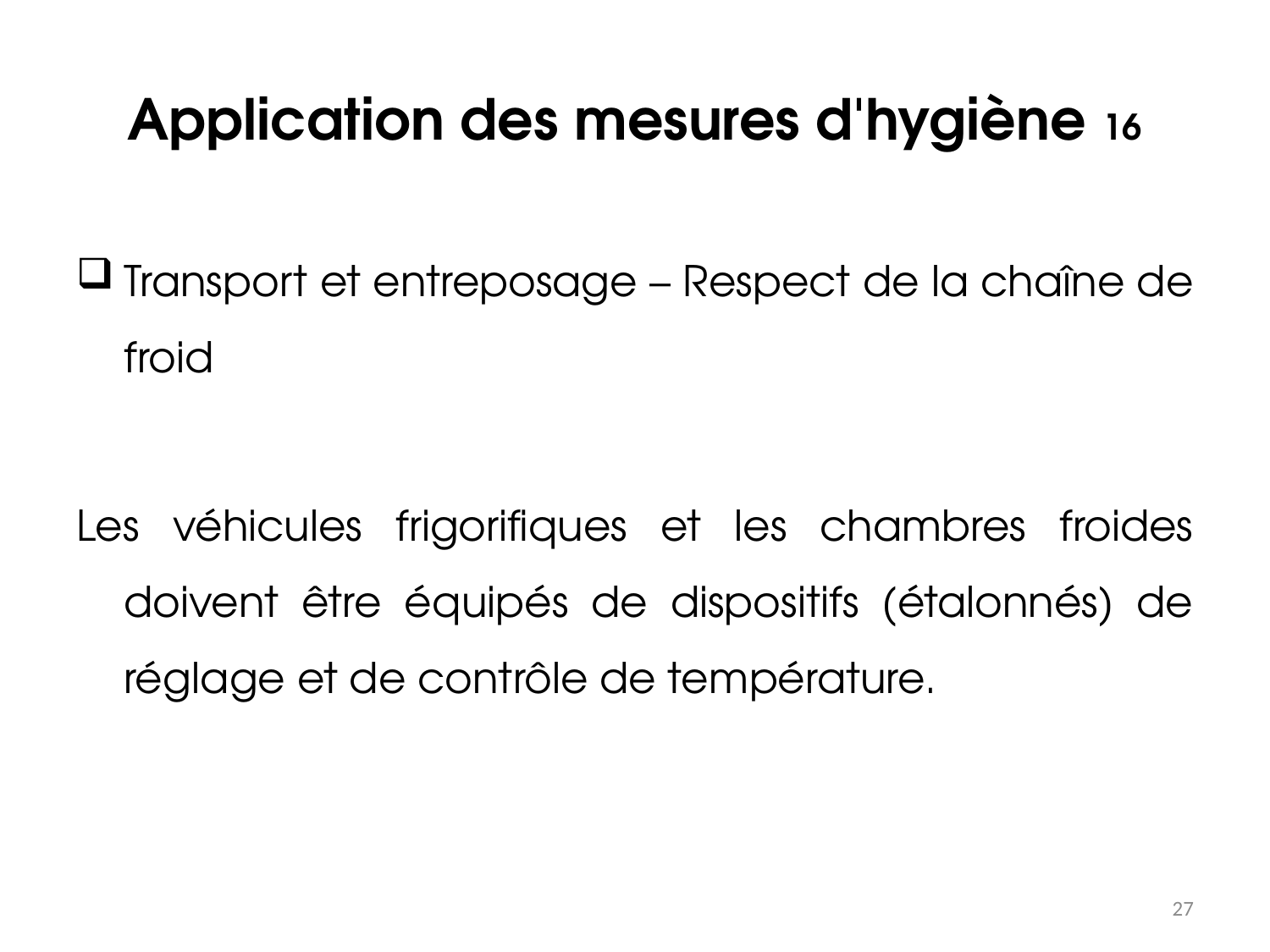

# Application des mesures d'hygiène 16
Transport et entreposage – Respect de la chaîne de froid

Les véhicules frigorifiques et les chambres froides doivent être équipés de dispositifs (étalonnés) de réglage et de contrôle de température.

27